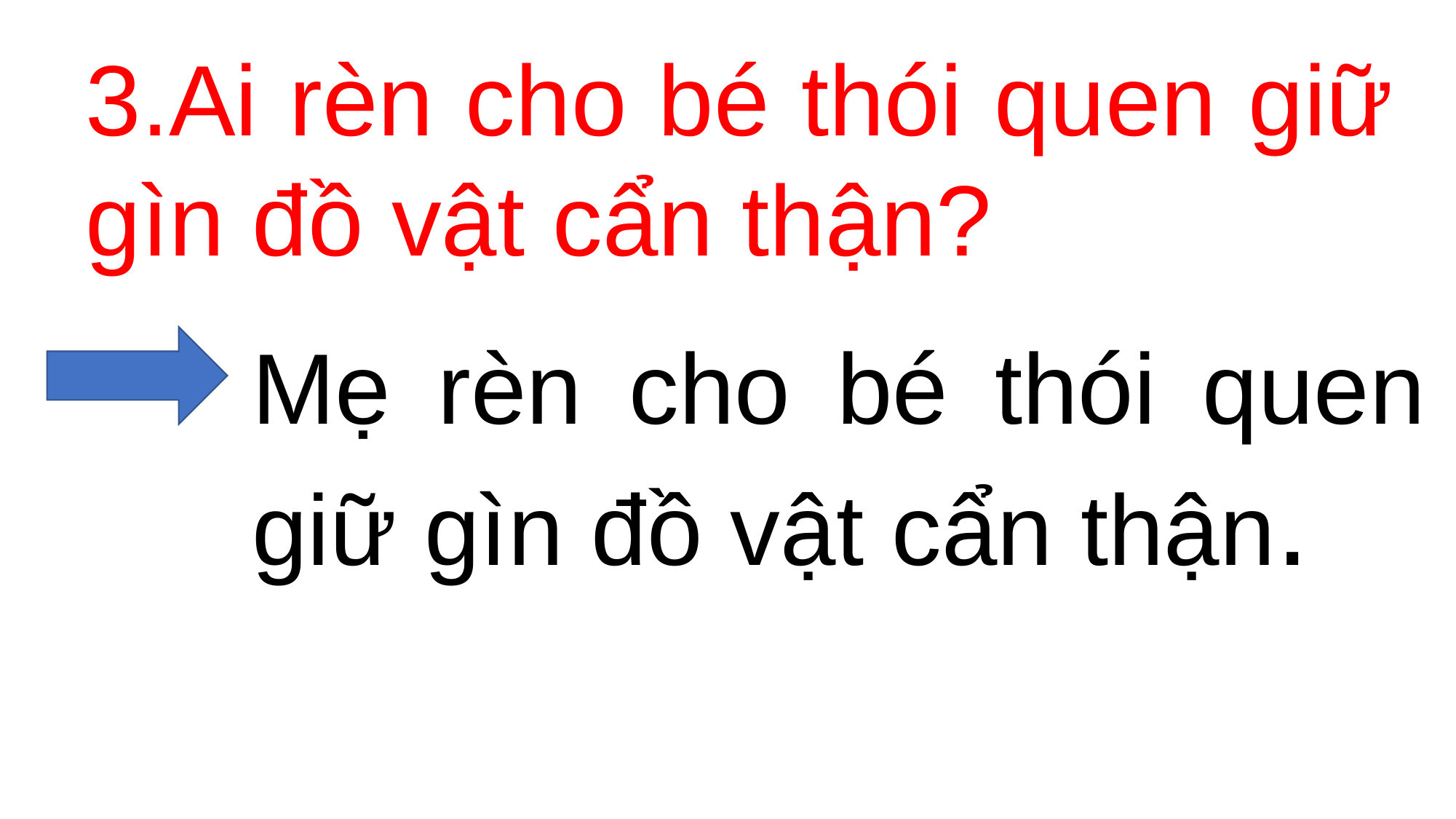

3.Ai rèn cho bé thói quen giữ gìn đồ vật cẩn thận?
Mẹ rèn cho bé thói quen giữ gìn đồ vật cẩn thận.